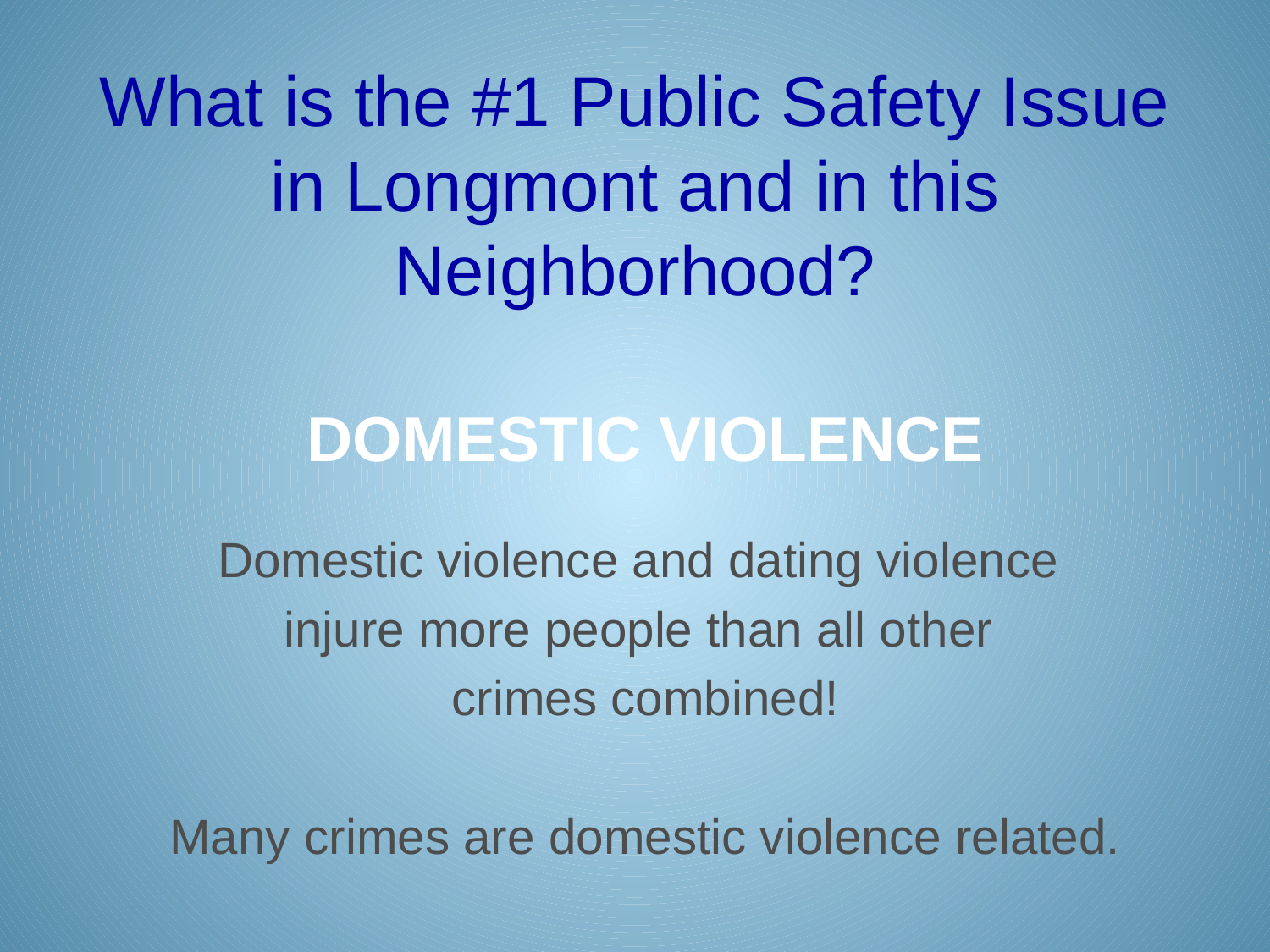

# What is the #1 Public Safety Issue in Longmont and in this Neighborhood?
DOMESTIC VIOLENCE

Domestic violence and dating violence
injure more people than all other
crimes combined!

Many crimes are domestic violence related.